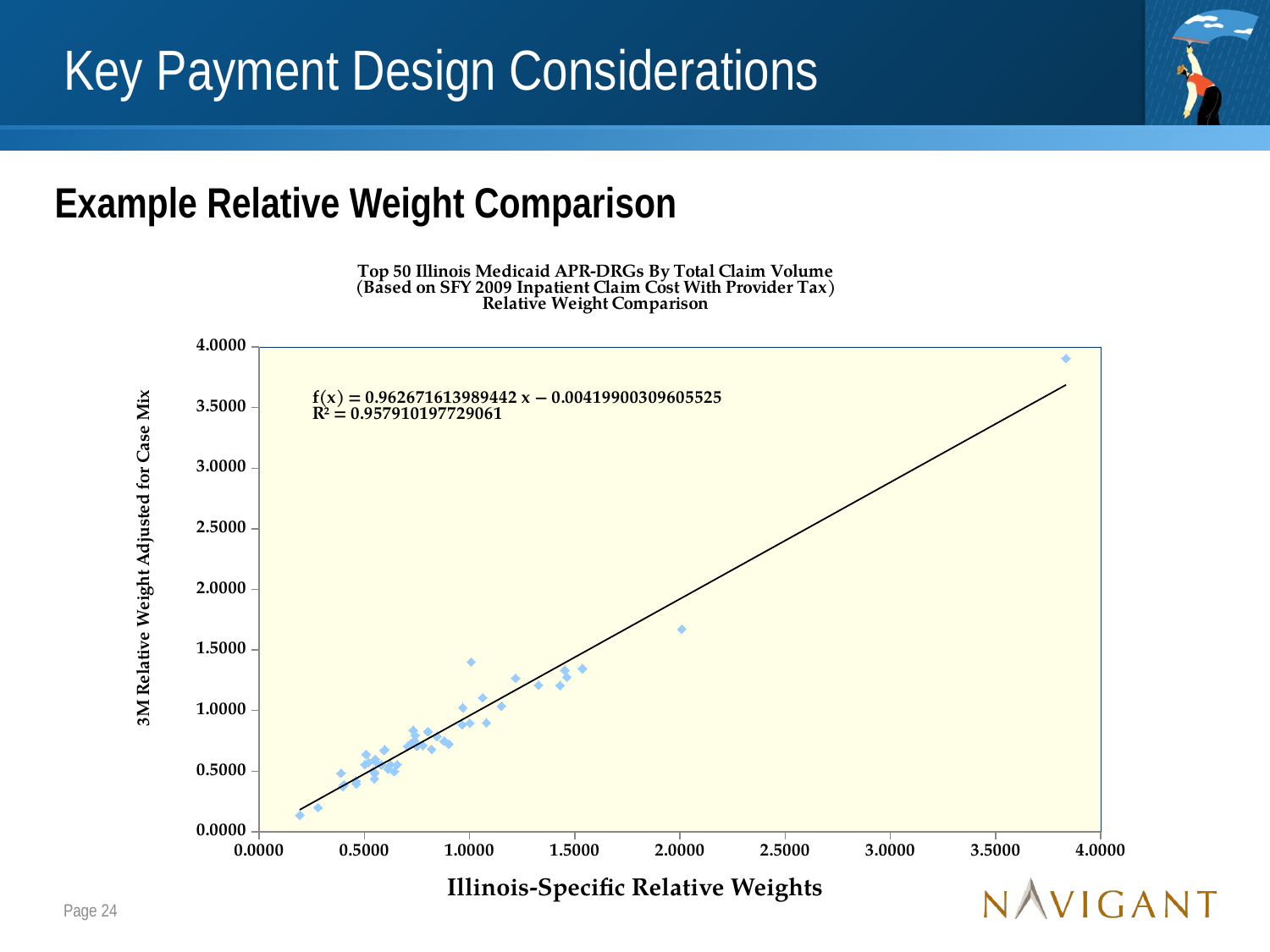

# Key Payment Design Considerations
Example Relative Weight Comparison

### Chart: Top 50 Illinois Medicaid APR-DRGs By Total Claim Volume
(Based on SFY 2009 Inpatient Claim Cost With Provider Tax)
Relative Weight Comparison

| Category | 3M Adjusted Relative Weight |
|---|---|
Illinois-Specific Relative Weights
Page 24